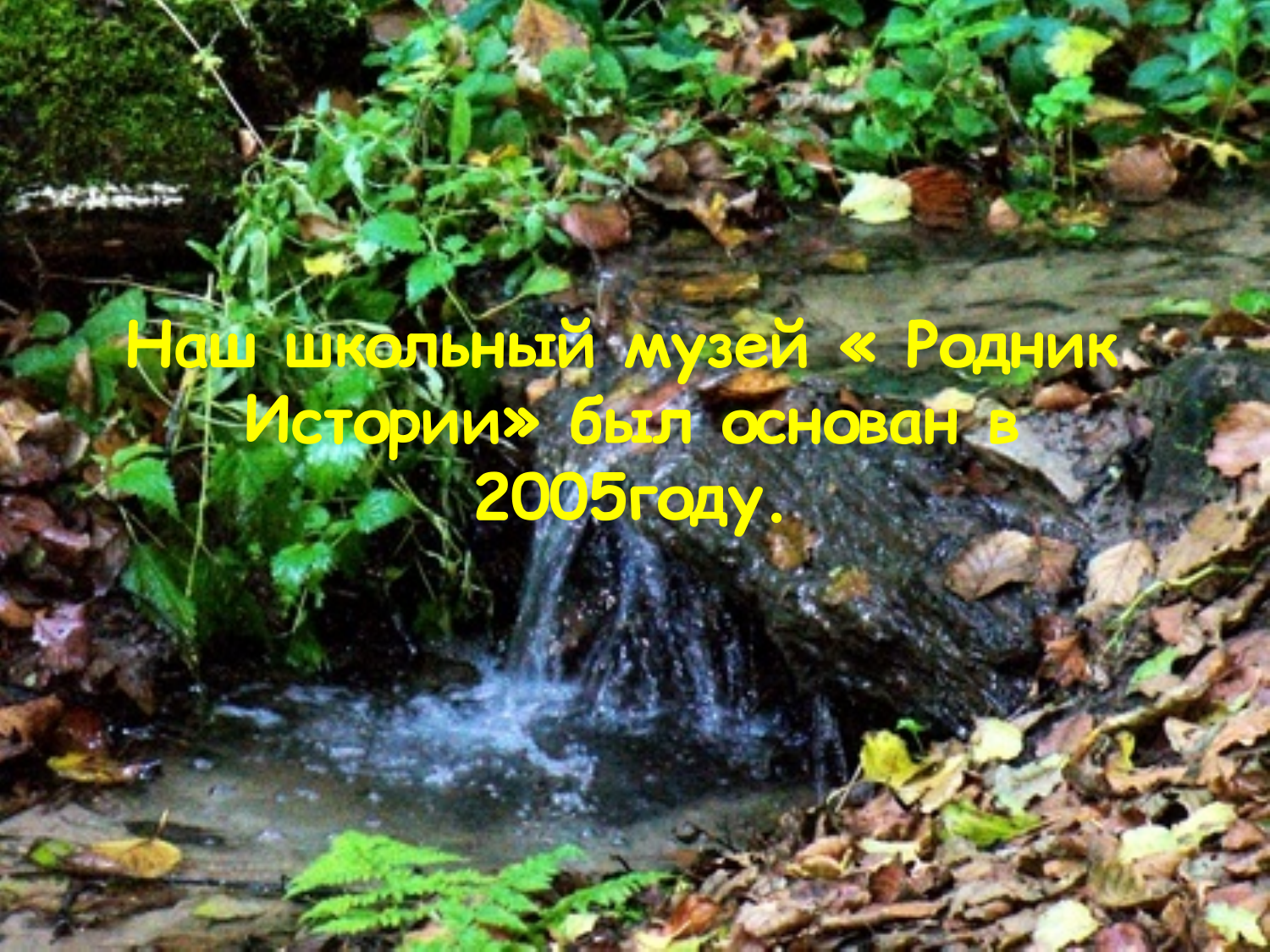

Наш школьный музей « Родник Истории» был основан в 2005году.